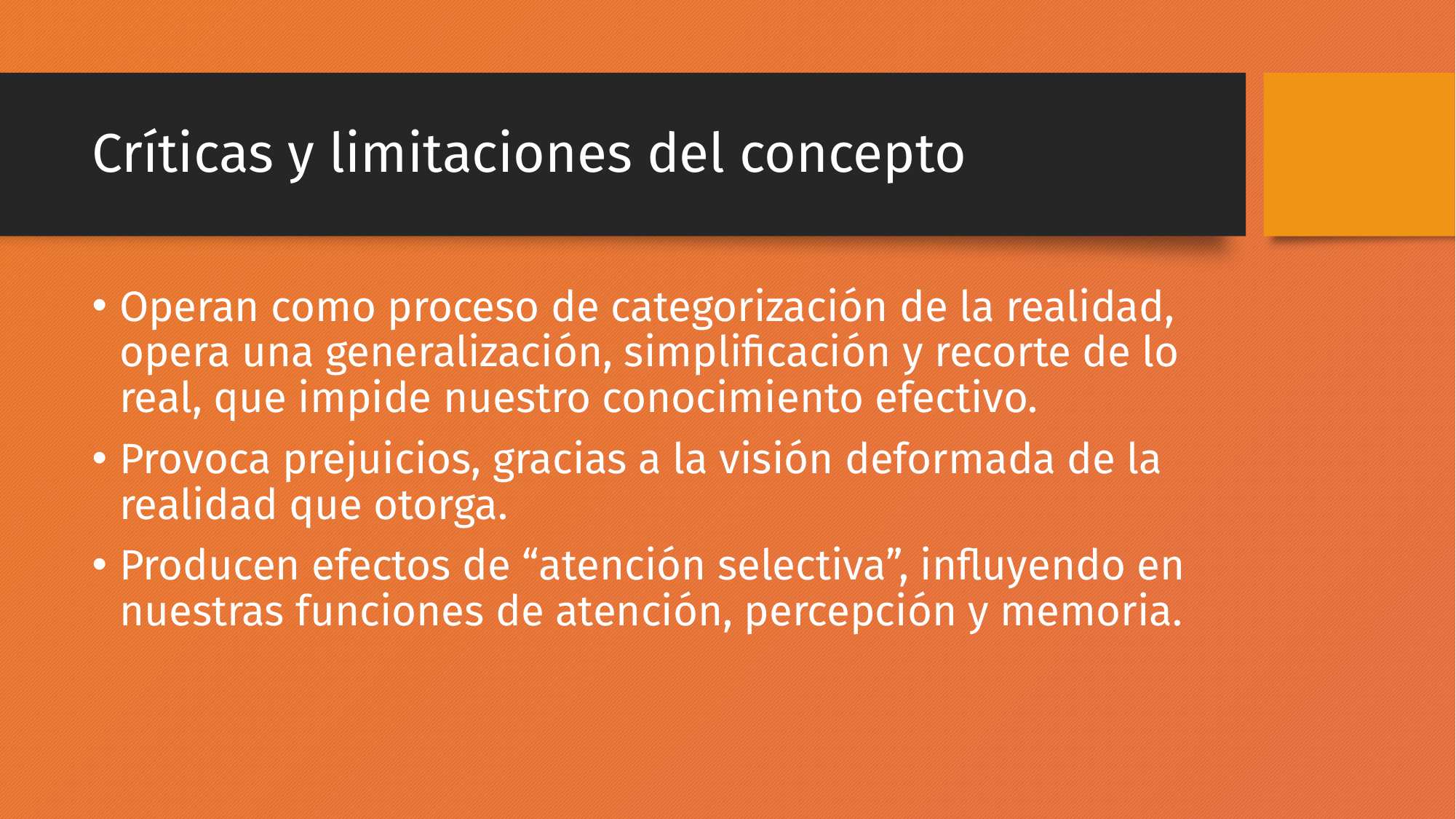

# Críticas y limitaciones del concepto
Operan como proceso de categorización de la realidad, opera una generalización, simplificación y recorte de lo real, que impide nuestro conocimiento efectivo.
Provoca prejuicios, gracias a la visión deformada de la realidad que otorga.
Producen efectos de “atención selectiva”, influyendo en nuestras funciones de atención, percepción y memoria.